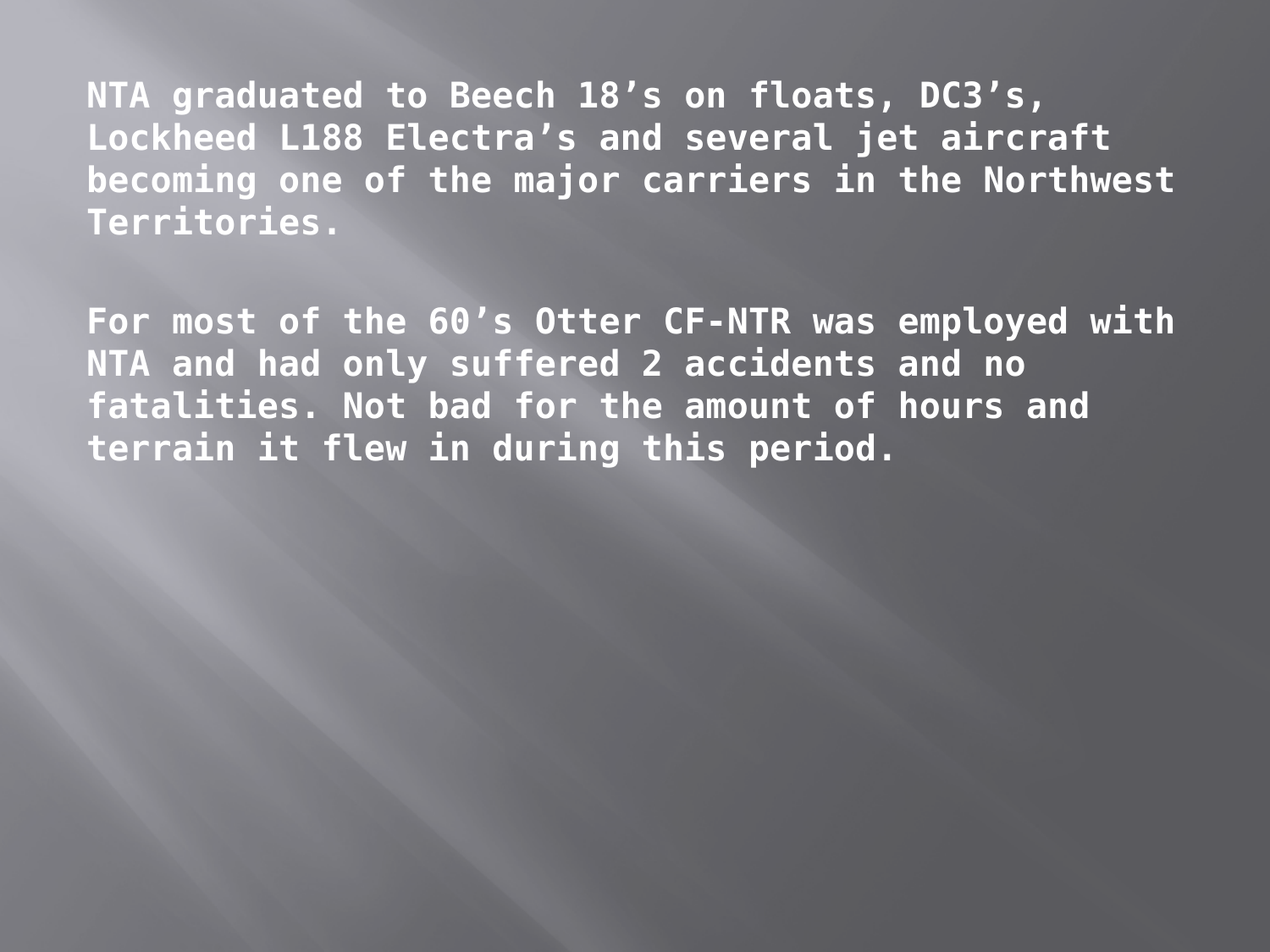

NTA graduated to Beech 18’s on floats, DC3’s, Lockheed L188 Electra’s and several jet aircraft becoming one of the major carriers in the Northwest Territories.

For most of the 60’s Otter CF-NTR was employed with NTA and had only suffered 2 accidents and no fatalities. Not bad for the amount of hours and terrain it flew in during this period.